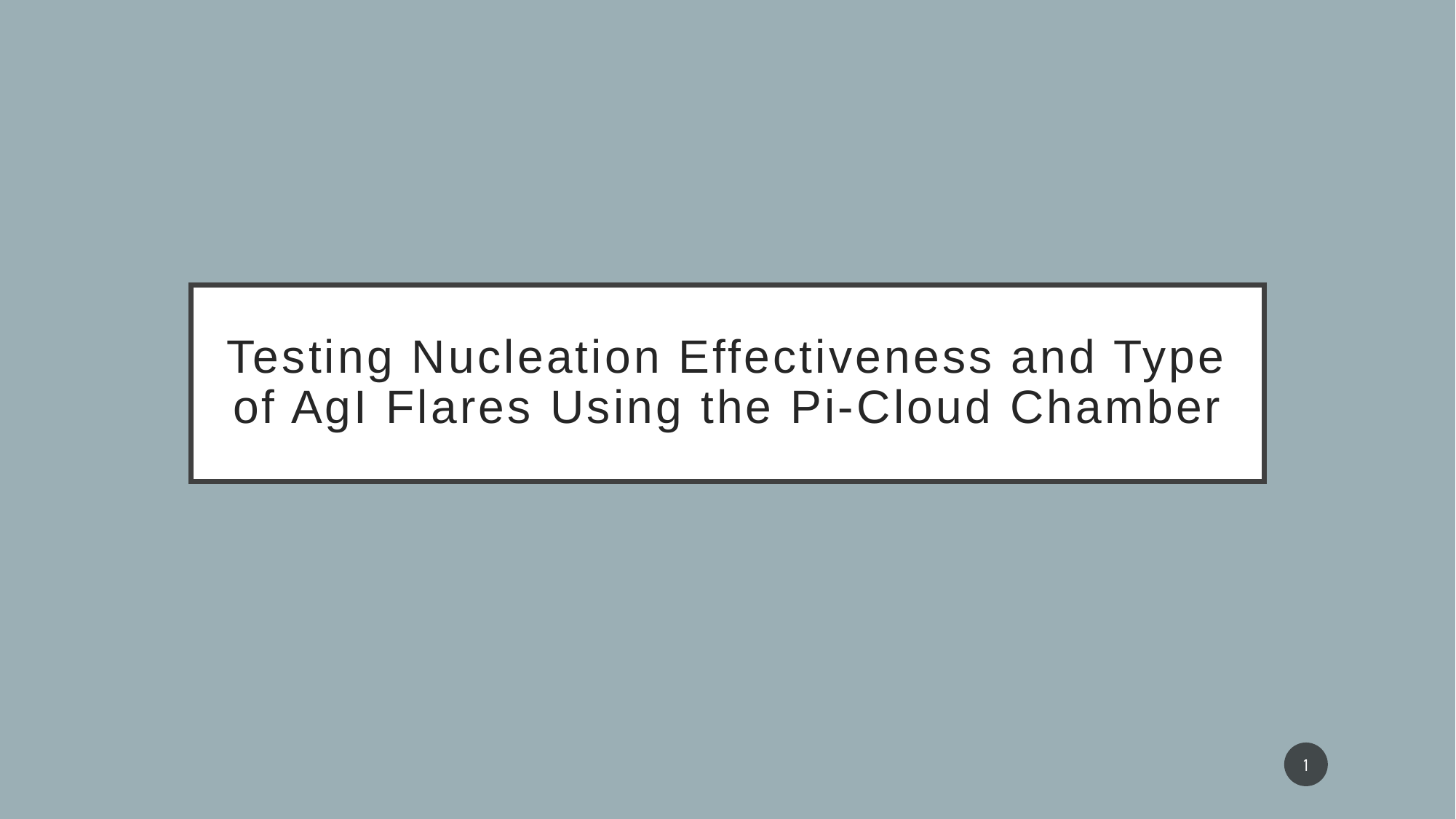

# Testing Nucleation Effectiveness and Type of AgI Flares Using the Pi-Cloud Chamber
1